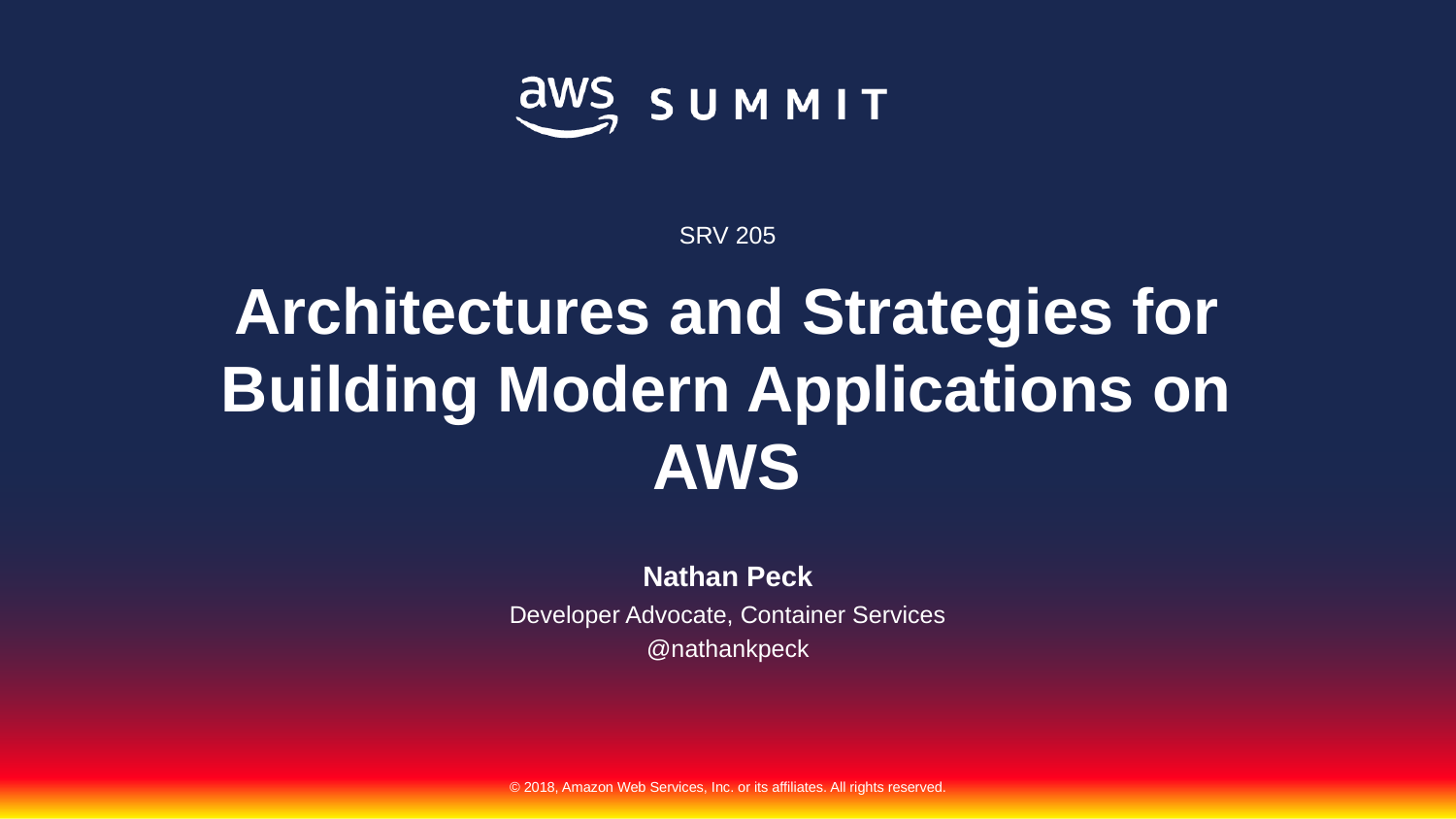

SRV 205
Architectures and Strategies for Building Modern Applications on AWS
Nathan Peck
Developer Advocate, Container Services
@nathankpeck